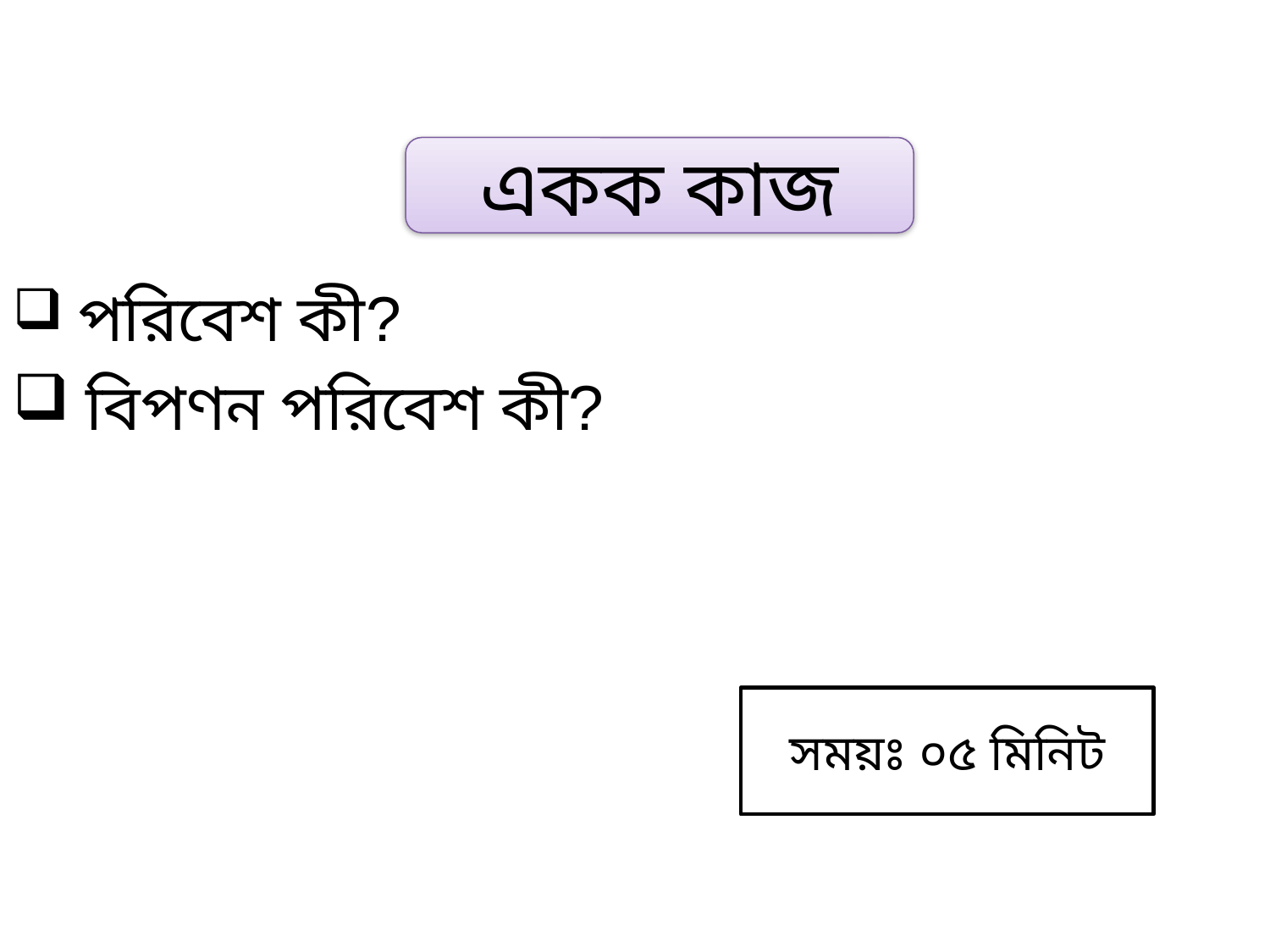

পরিবেশ কী?
 বিপণন পরিবেশ কী?

একক কাজ
সময়ঃ ০৫ মিনিট